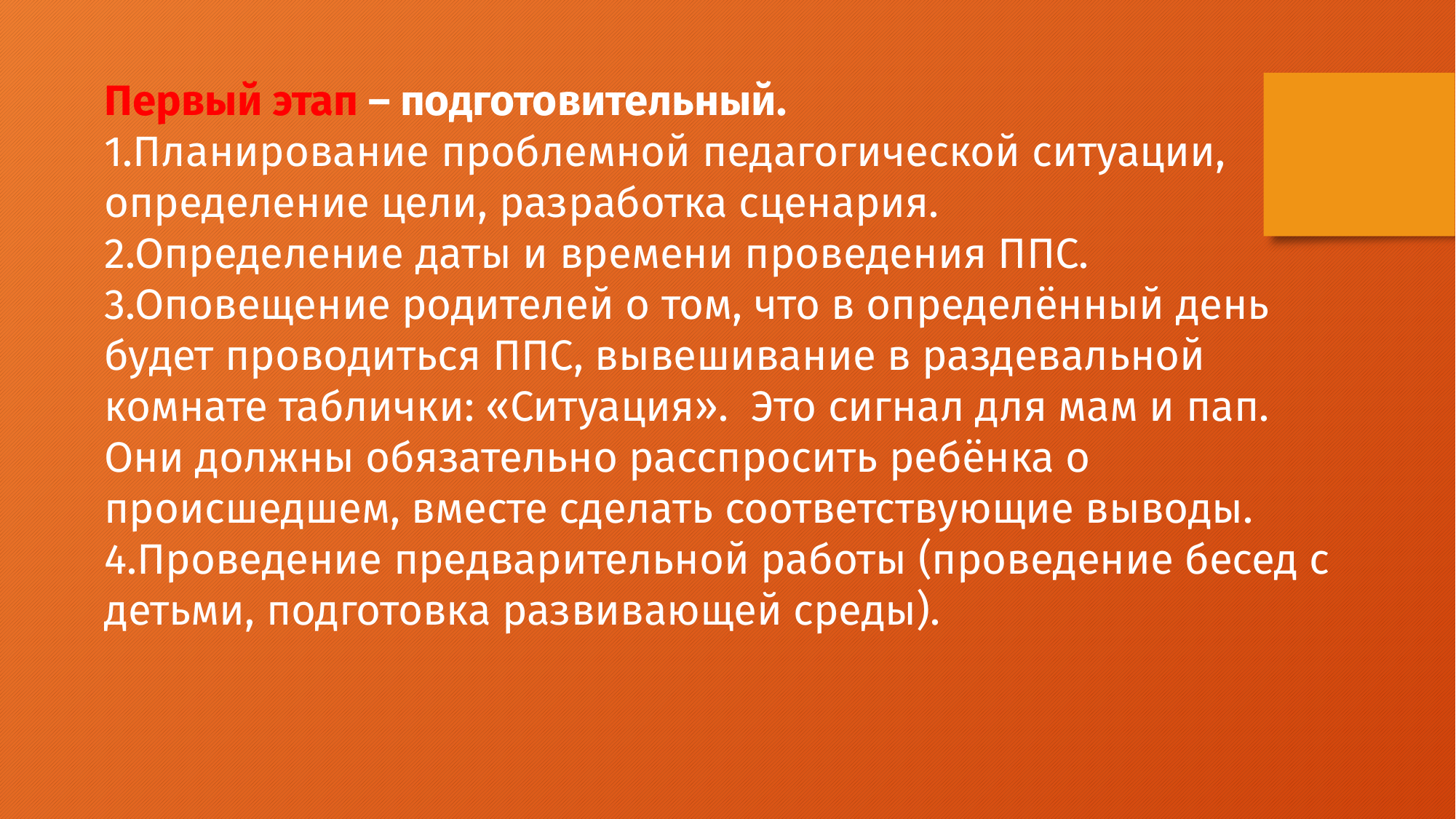

Первый этап – подготовительный.
1.Планирование проблемной педагогической ситуации, определение цели, разработка сценария.
2.Определение даты и времени проведения ППС.
3.Оповещение родителей о том, что в определённый день будет проводиться ППС, вывешивание в раздевальной комнате таблички: «Ситуация».  Это сигнал для мам и пап. Они должны обязательно расспросить ребёнка о происшедшем, вместе сделать соответствующие выводы.
4.Проведение предварительной работы (проведение бесед с детьми, подготовка развивающей среды).